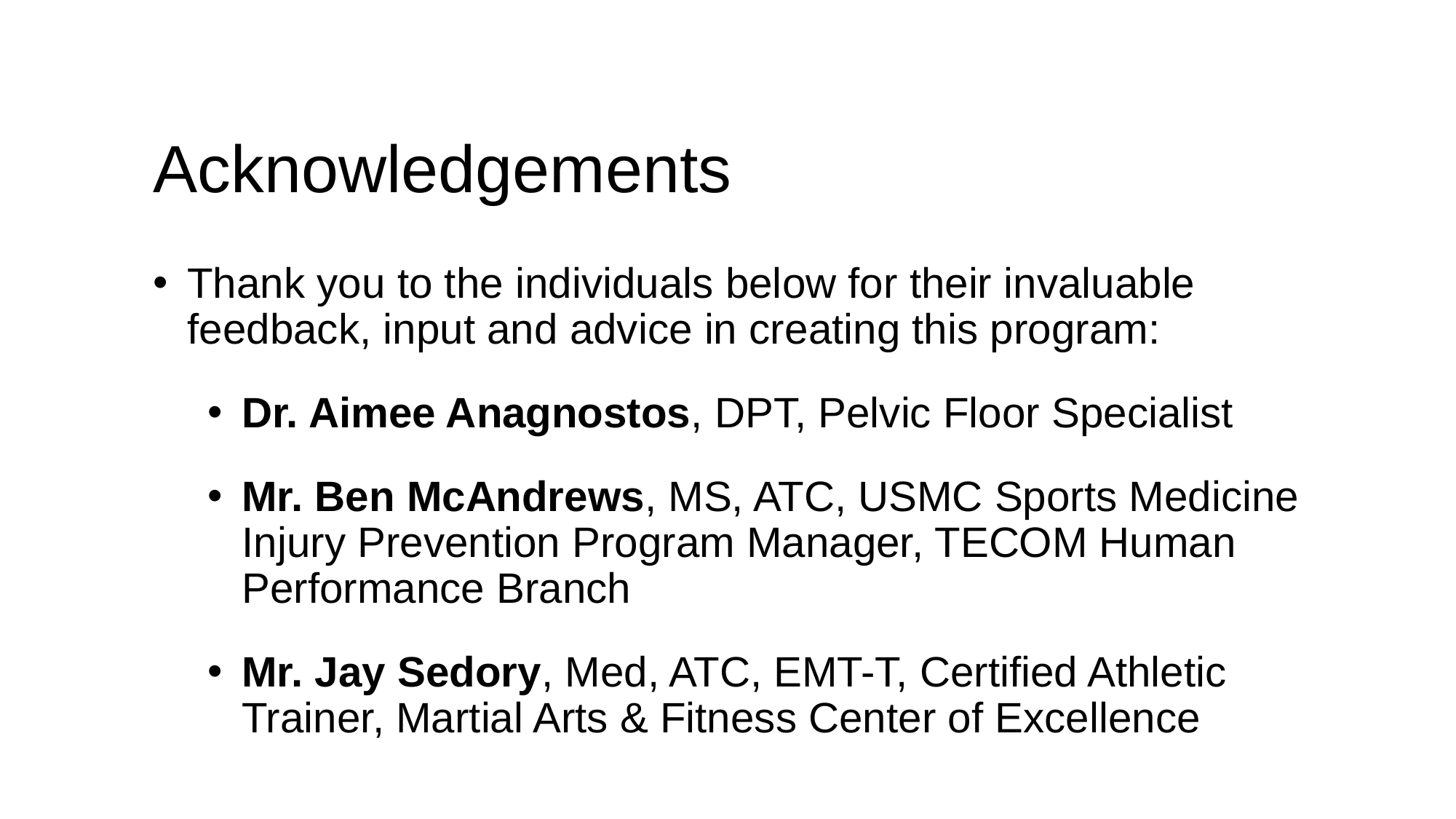

# Acknowledgements
Thank you to the individuals below for their invaluable feedback, input and advice in creating this program:
Dr. Aimee Anagnostos, DPT, Pelvic Floor Specialist
Mr. Ben McAndrews, MS, ATC, USMC Sports Medicine Injury Prevention Program Manager, TECOM Human Performance Branch
Mr. Jay Sedory, Med, ATC, EMT-T, Certified Athletic Trainer, Martial Arts & Fitness Center of Excellence